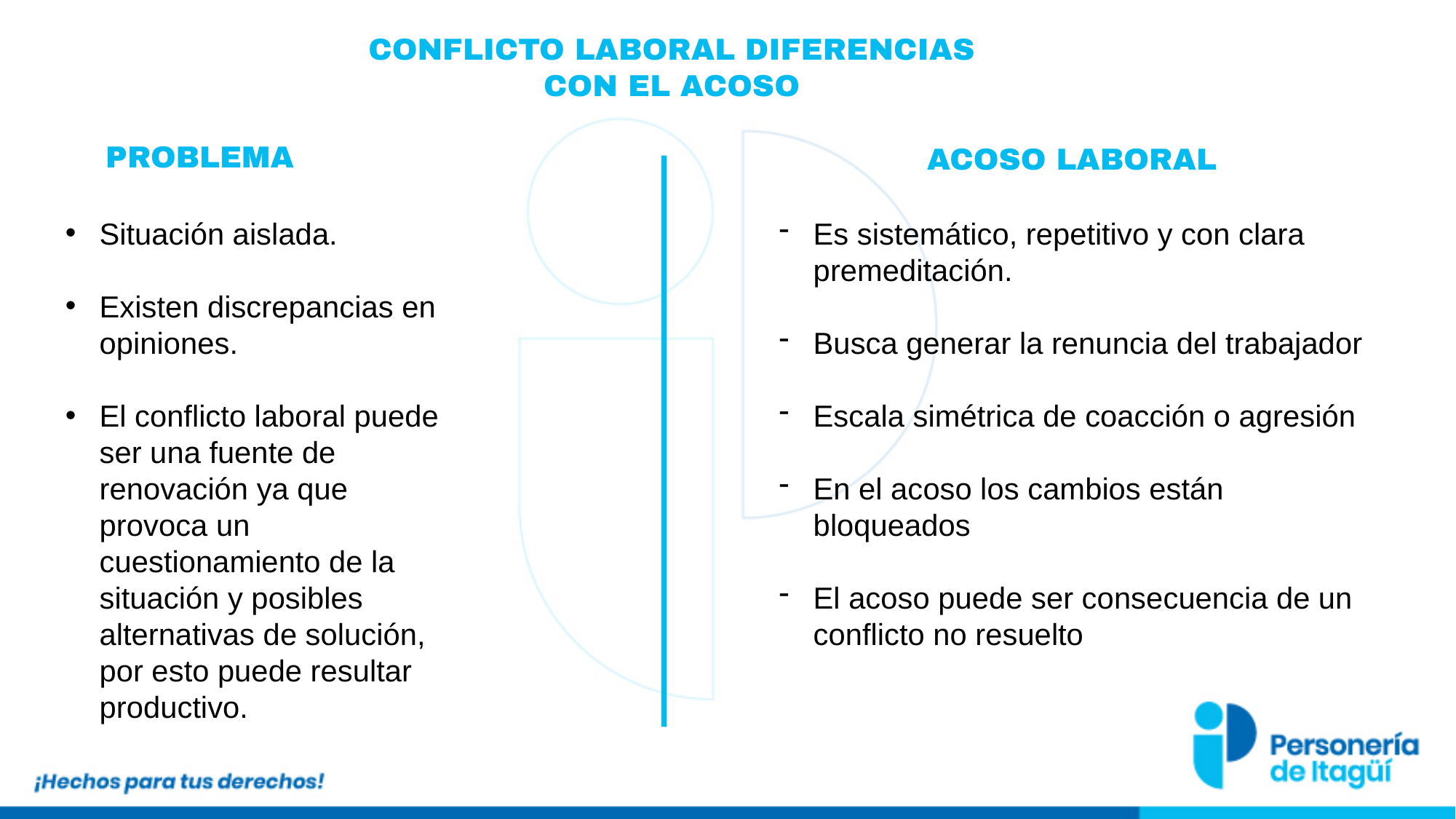

CONFLICTO LABORAL DIFERENCIAS CON EL ACOSO
PROBLEMA
ACOSO LABORAL

Situación aislada.

Existen discrepancias en opiniones.

El conflicto laboral puede ser una fuente de renovación ya que provoca un cuestionamiento de la situación y posibles alternativas de solución, por esto puede resultar productivo.
Es sistemático, repetitivo y con clara premeditación.

Busca generar la renuncia del trabajador

Escala simétrica de coacción o agresión

En el acoso los cambios están bloqueados

El acoso puede ser consecuencia de un conflicto no resuelto